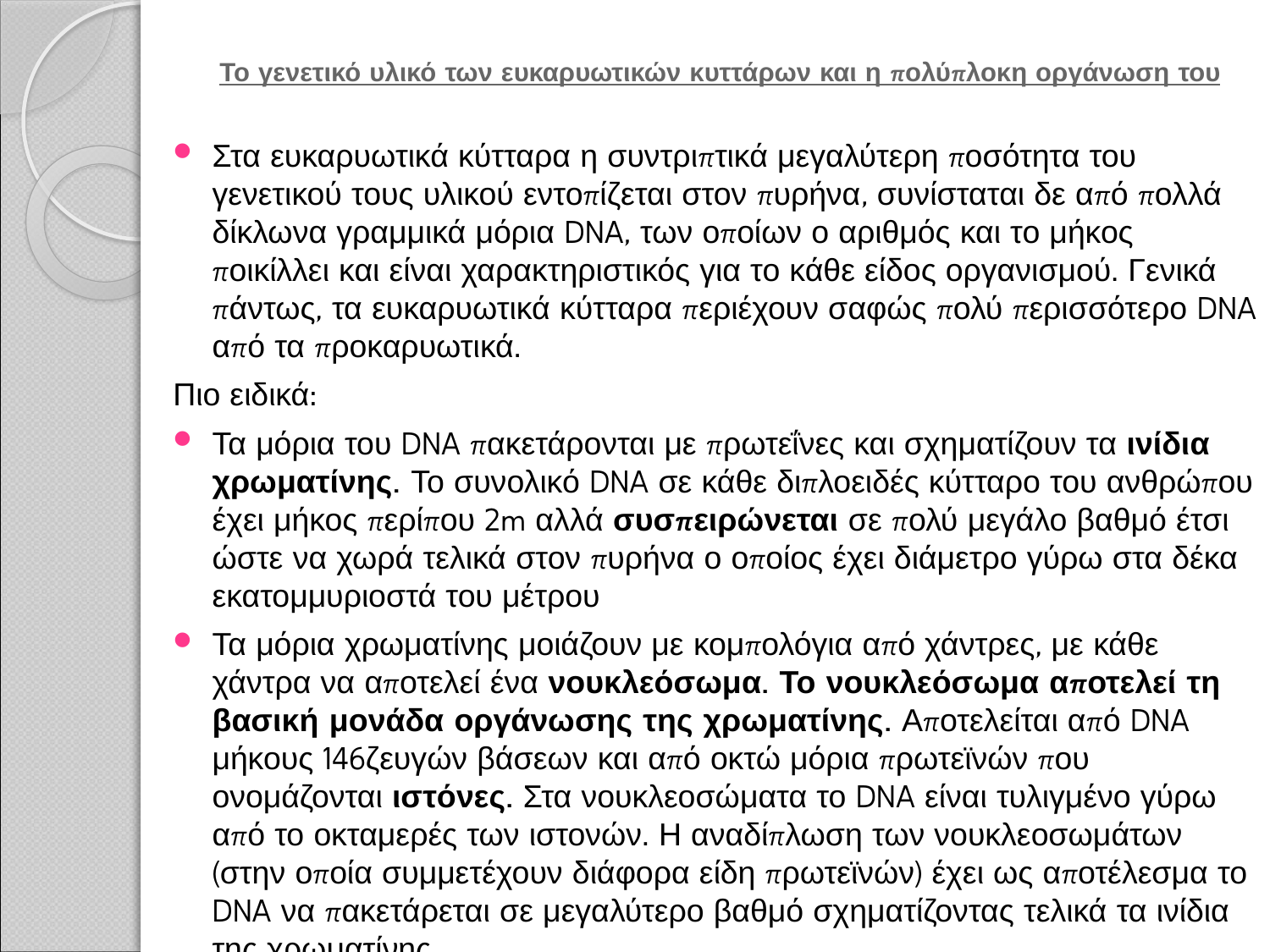

# Το γενετικό υλικό των ευκαρυωτικών κυττάρων και η πολύπλοκη οργάνωση του
Στα ευκαρυωτικά κύτταρα η συντριπτικά μεγαλύτερη ποσότητα του γενετικού τους υλικού εντοπίζεται στον πυρήνα, συνίσταται δε από πολλά δίκλωνα γραμμικά μόρια DNA, των οποίων ο αριθμός και το μήκος ποικίλλει και είναι χαρακτηριστικός για το κάθε είδος οργανισμού. Γενικά πάντως, τα ευκαρυωτικά κύτταρα περιέχουν σαφώς πολύ περισσότερο DNA από τα προκαρυωτικά.
Πιο ειδικά:
Τα μόρια του DNA πακετάρονται με πρωτεΐνες και σχηματίζουν τα ινίδια χρωματίνης. Το συνολικό DNA σε κάθε διπλοειδές κύτταρο του ανθρώπου έχει μήκος περίπου 2m αλλά συσπειρώνεται σε πολύ μεγάλο βαθμό έτσι ώστε να χωρά τελικά στον πυρήνα ο οποίος έχει διάμετρο γύρω στα δέκα εκατομμυριοστά του μέτρου
Τα μόρια χρωματίνης μοιάζουν με κομπολόγια από χάντρες, με κάθε χάντρα να αποτελεί ένα νουκλεόσωμα. Το νουκλεόσωμα αποτελεί τη βασική μονάδα οργάνωσης της χρωματίνης. Αποτελείται από DNA μήκους 146ζευγών βάσεων και από οκτώ μόρια πρωτεϊνών που ονομάζονται ιστόνες. Στα νουκλεοσώματα το DNA είναι τυλιγμένο γύρω από το οκταμερές των ιστονών. Η αναδίπλωση των νουκλεοσωμάτων (στην οποία συμμετέχουν διάφορα είδη πρωτεϊνών) έχει ως αποτέλεσμα το DNA να πακετάρεται σε μεγαλύτερο βαθμό σχηματίζοντας τελικά τα ινίδια της χρωματίνης.